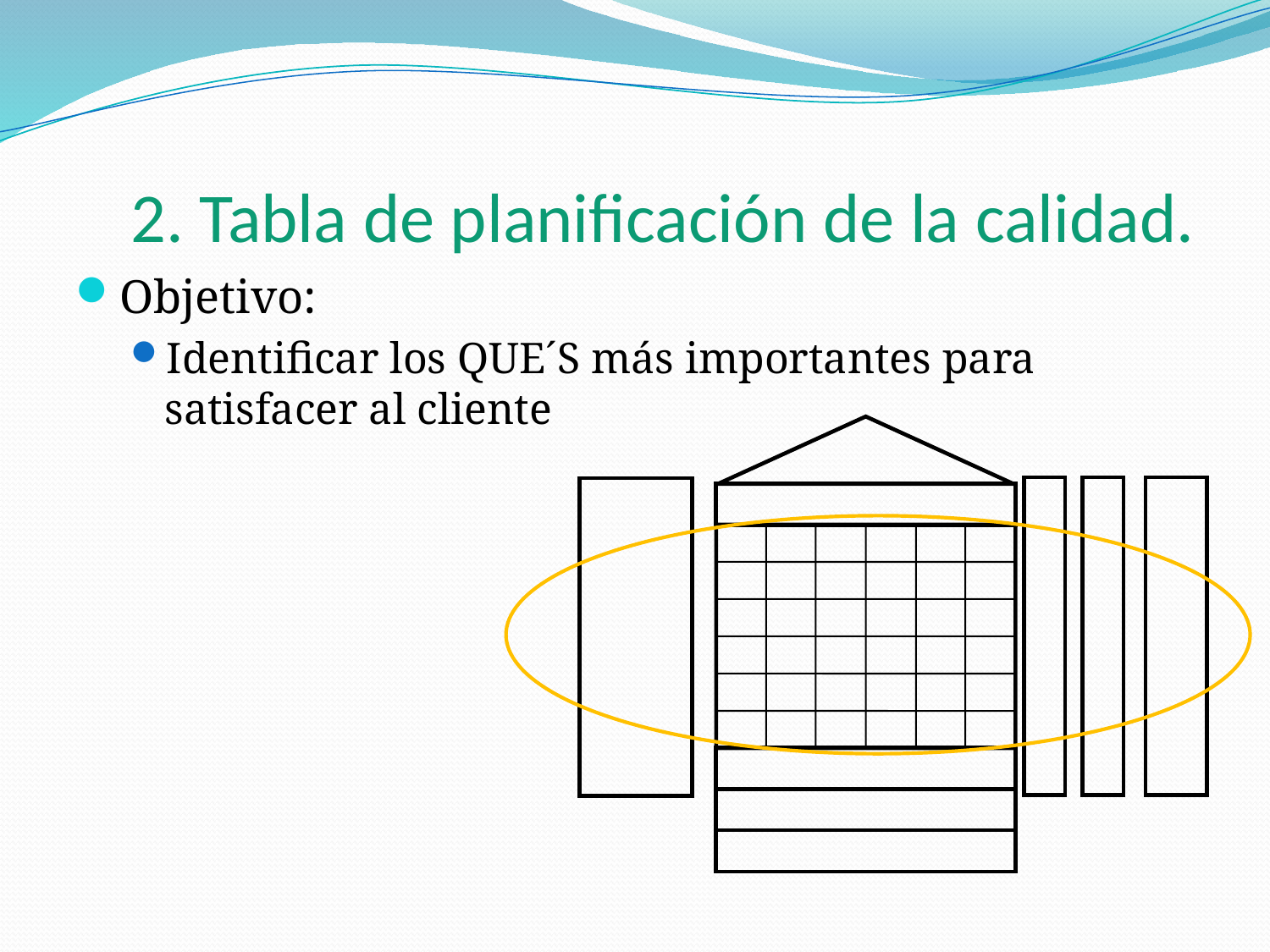

# 2. Tabla de planificación de la calidad.
Objetivo:
Identificar los QUE´S más importantes para satisfacer al cliente